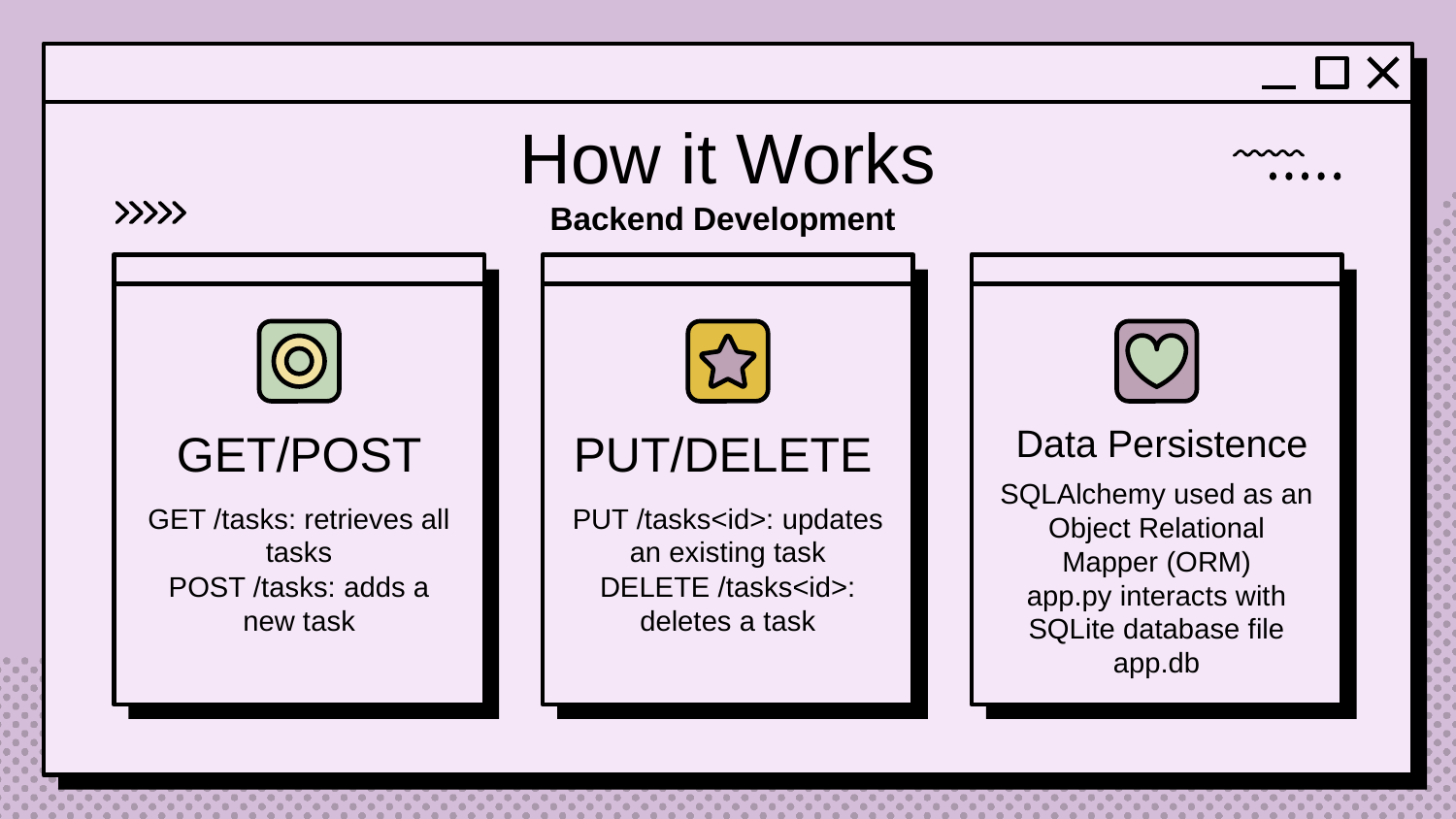

# How it Works

Backend Development

Data Persistence
PUT/DELETE
GET/POST
SQLAlchemy used as an Object Relational Mapper (ORM)
app.py interacts with SQLite database file app.db
GET /tasks: retrieves all tasks
POST /tasks: adds a new task
PUT /tasks<id>: updates an existing task
DELETE /tasks<id>: deletes a task